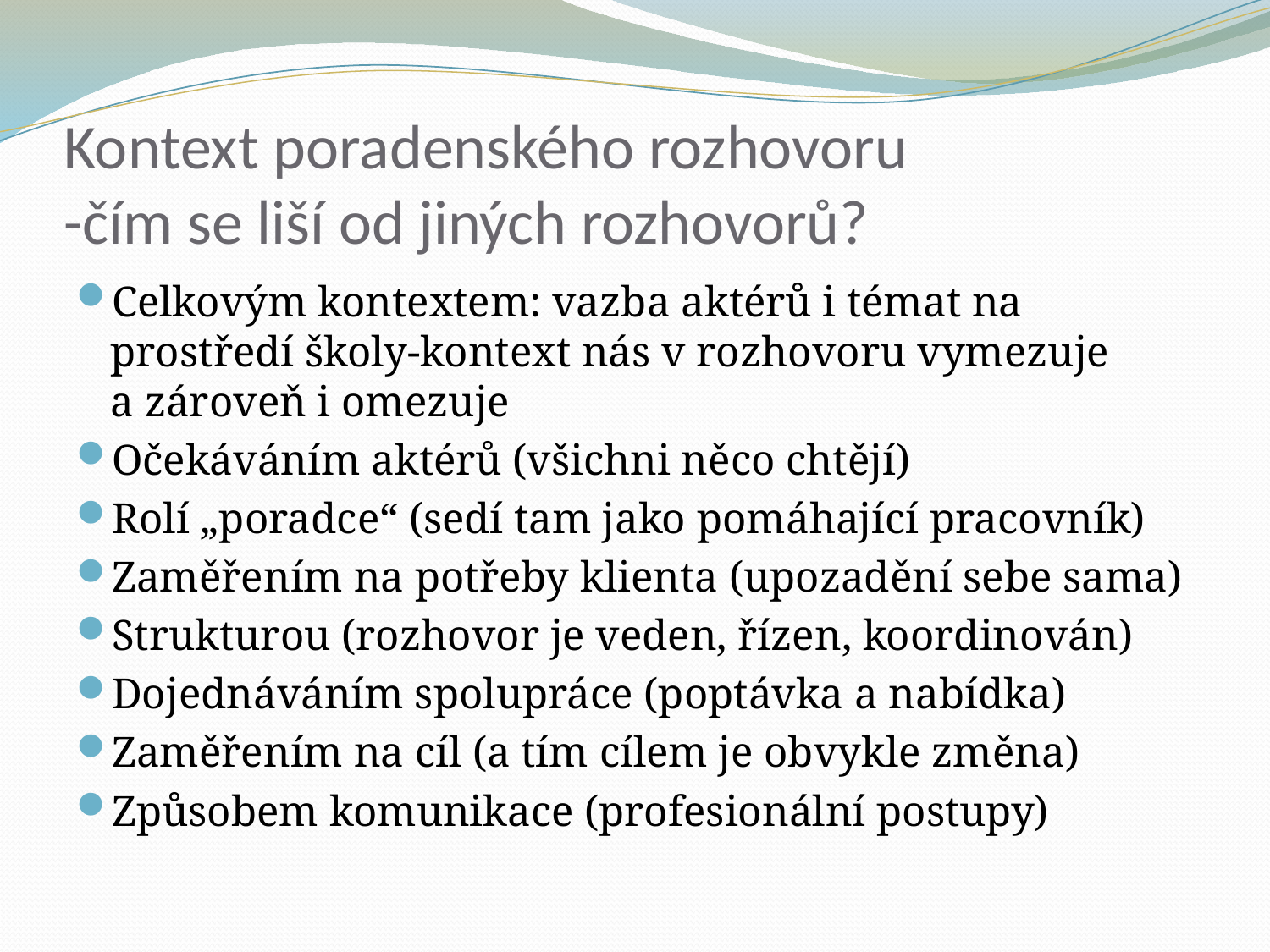

# Kontext poradenského rozhovoru -čím se liší od jiných rozhovorů?
Celkovým kontextem: vazba aktérů i témat na prostředí školy-kontext nás v rozhovoru vymezuje        a zároveň i omezuje
Očekáváním aktérů (všichni něco chtějí)
Rolí „poradce“ (sedí tam jako pomáhající pracovník)
Zaměřením na potřeby klienta (upozadění sebe sama)
Strukturou (rozhovor je veden, řízen, koordinován)
Dojednáváním spolupráce (poptávka a nabídka)
Zaměřením na cíl (a tím cílem je obvykle změna)
Způsobem komunikace (profesionální postupy)